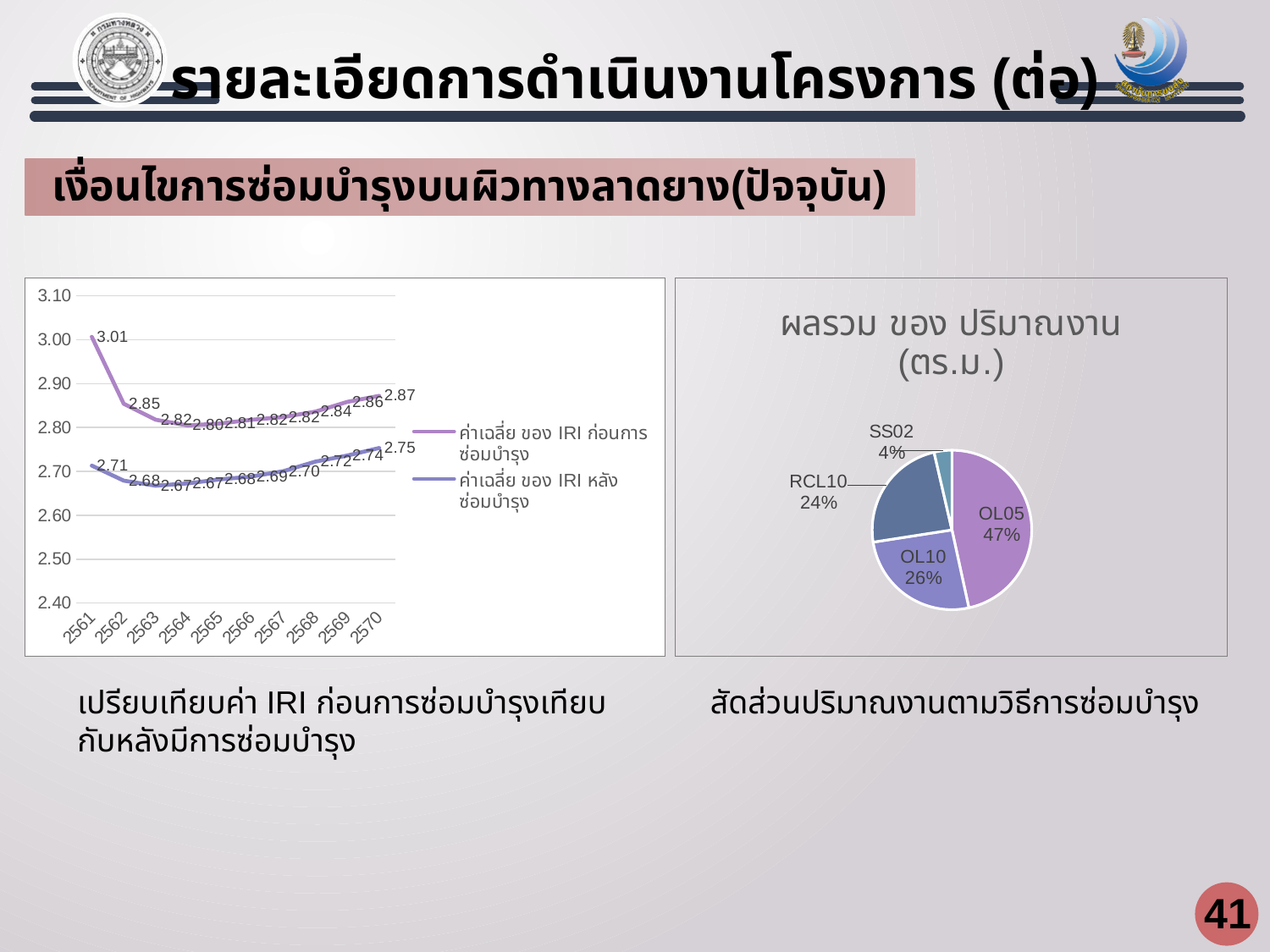

รายละเอียดการดำเนินงานโครงการ (ต่อ)
เงื่อนไขการซ่อมบำรุงบนผิวทางลาดยาง(ปัจจุบัน)

### Chart

| Category | ค่าเฉลี่ย ของ IRI ก่อนการซ่อมบำรุง | ค่าเฉลี่ย ของ IRI หลังซ่อมบำรุง |
|---|---|---|
| 2561.0 | 3.006684336525307 | 2.713325923392613 |
| 2562.0 | 2.854081737346106 | 2.678892783857743 |
| 2563.0 | 2.81781207250343 | 2.667380300957613 |
| 2564.0 | 2.804767441860458 | 2.672679548563598 |
| 2565.0 | 2.809196306429554 | 2.68173050615596 |
| 2566.0 | 2.817680403556746 | 2.688213919288635 |
| 2567.0 | 2.823916723666198 | 2.700573700410384 |
| 2568.0 | 2.836214945280436 | 2.722417065663471 |
| 2569.0 | 2.85847298221613 | 2.736201265389868 |
| 2570.0 | 2.87220588235293 | 2.753414842681244 |

### Chart:

| Category | ผลรวม ของ ปริมาณงาน (ตร.ม.) |
|---|---|
| OL05 | 17041865.0 |
| OL10 | 9493881.0 |
| RCL10 | 8721719.0 |
| SS02 | 1320024.0 |
เปรียบเทียบค่า IRI ก่อนการซ่อมบำรุงเทียบกับหลังมีการซ่อมบำรุง
สัดส่วนปริมาณงานตามวิธีการซ่อมบำรุง